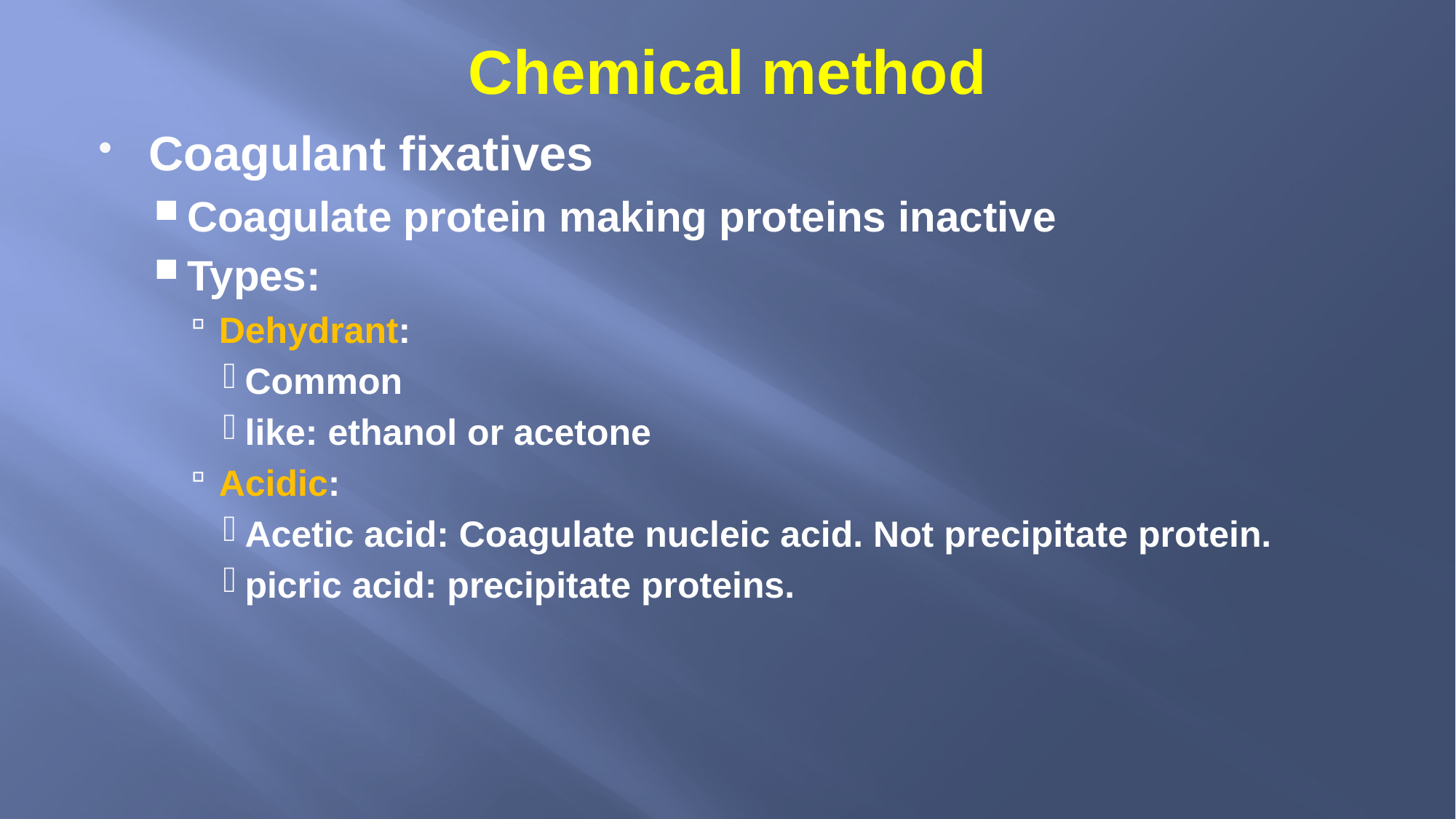

# Chemical method
Coagulant fixatives
Coagulate protein making proteins inactive
Types:
Dehydrant:
Common
like: ethanol or acetone
Acidic:
Acetic acid: Coagulate nucleic acid. Not precipitate protein.
picric acid: precipitate proteins.